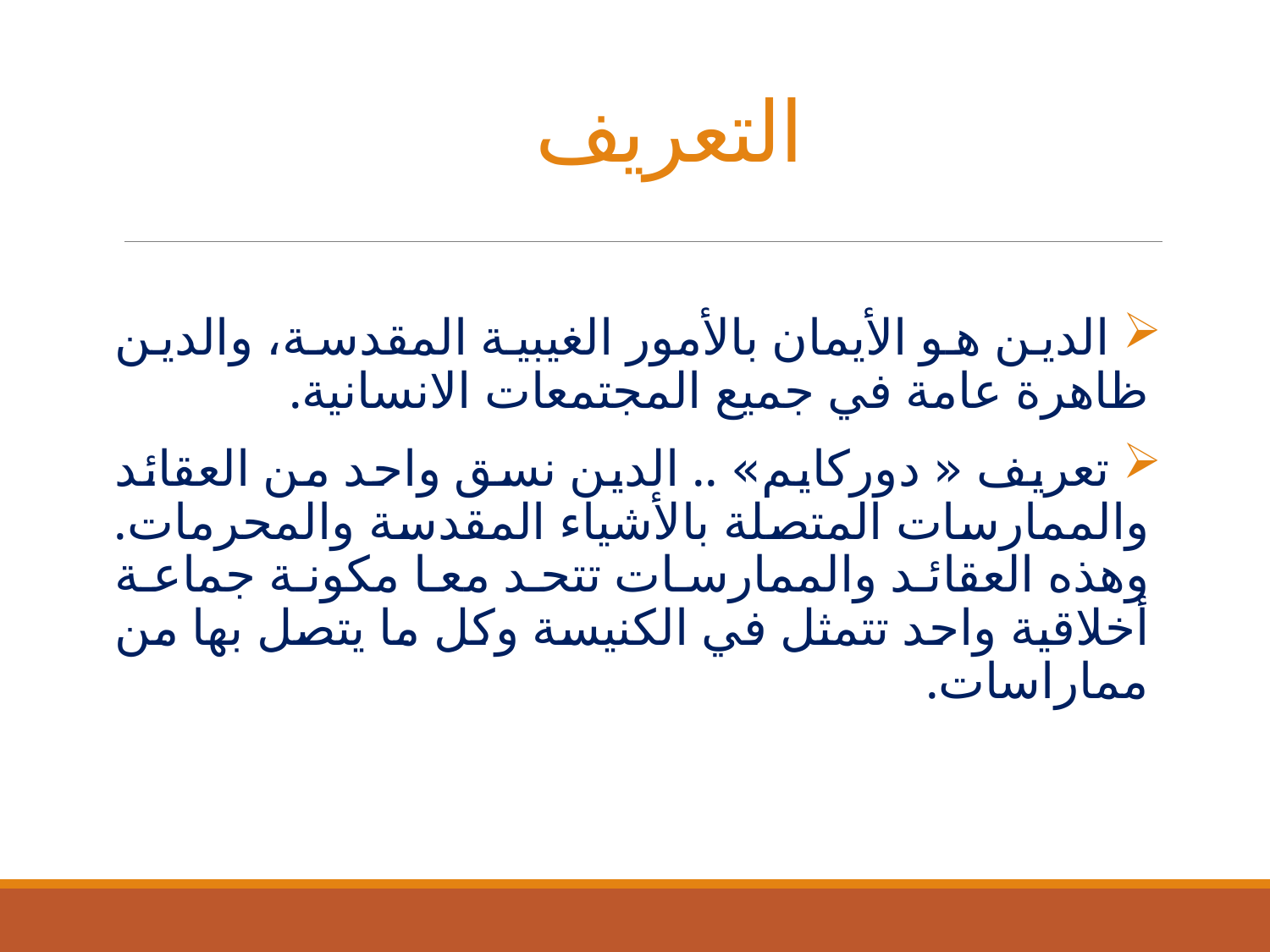

# التعريف
 الدين هو الأيمان بالأمور الغيبية المقدسة، والدين ظاهرة عامة في جميع المجتمعات الانسانية.
 تعريف « دوركايم» .. الدين نسق واحد من العقائد والممارسات المتصلة بالأشياء المقدسة والمحرمات. وهذه العقائد والممارسات تتحد معا مكونة جماعة أخلاقية واحد تتمثل في الكنيسة وكل ما يتصل بها من مماراسات.